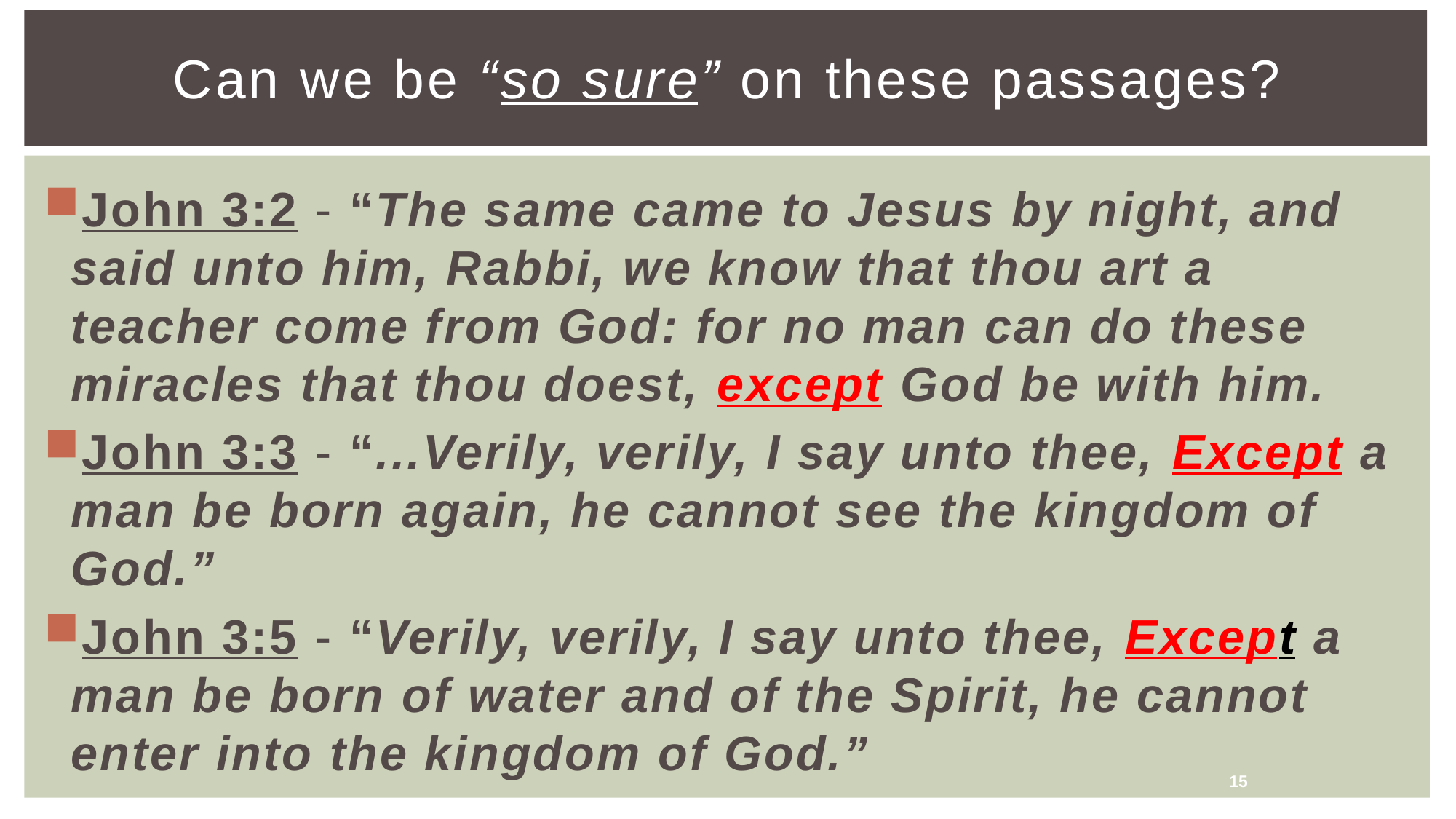

Can we be “so sure” on these passages?
John 3:2 - “The same came to Jesus by night, and said unto him, Rabbi, we know that thou art a teacher come from God: for no man can do these miracles that thou doest, except God be with him.
John 3:3 - “...Verily, verily, I say unto thee, Except a man be born again, he cannot see the kingdom of God.”
John 3:5 - “Verily, verily, I say unto thee, Except a man be born of water and of the Spirit, he cannot enter into the kingdom of God.”
15